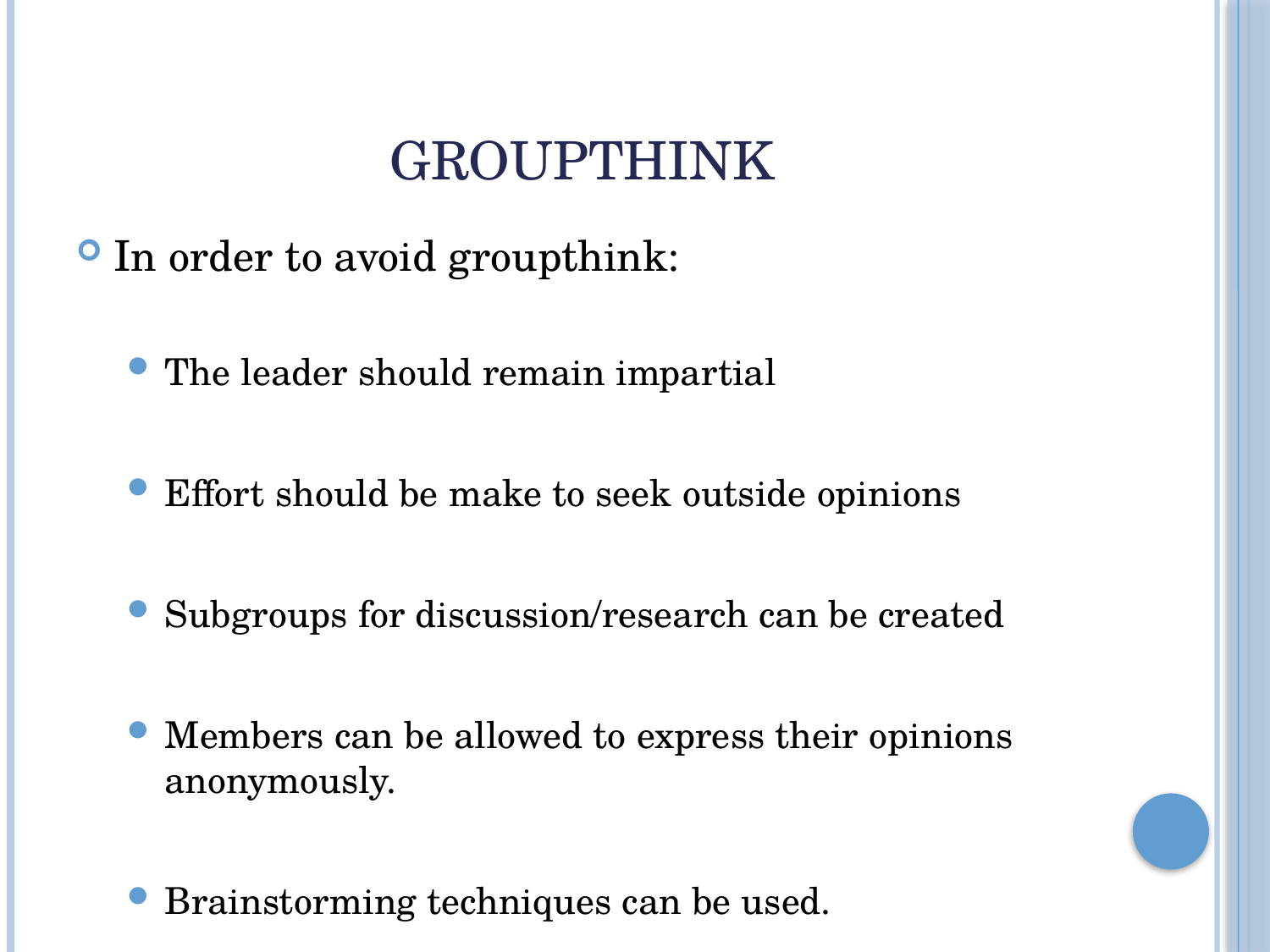

# Groupthink
In order to avoid groupthink:

The leader should remain impartial

Effort should be make to seek outside opinions

Subgroups for discussion/research can be created

Members can be allowed to express their opinions anonymously.

Brainstorming techniques can be used.